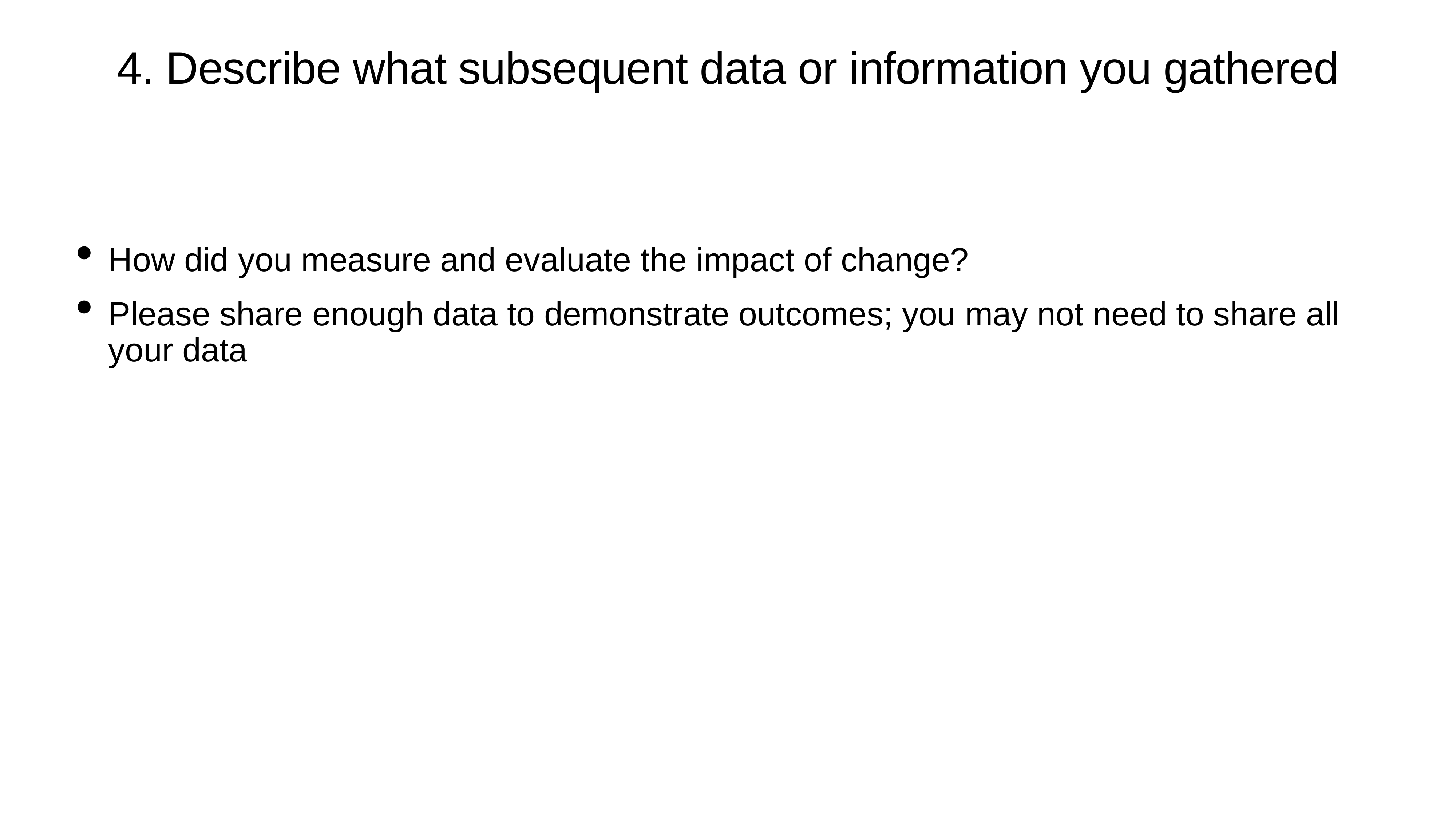

# 4. Describe what subsequent data or information you gathered
How did you measure and evaluate the impact of change?
Please share enough data to demonstrate outcomes; you may not need to share all your data